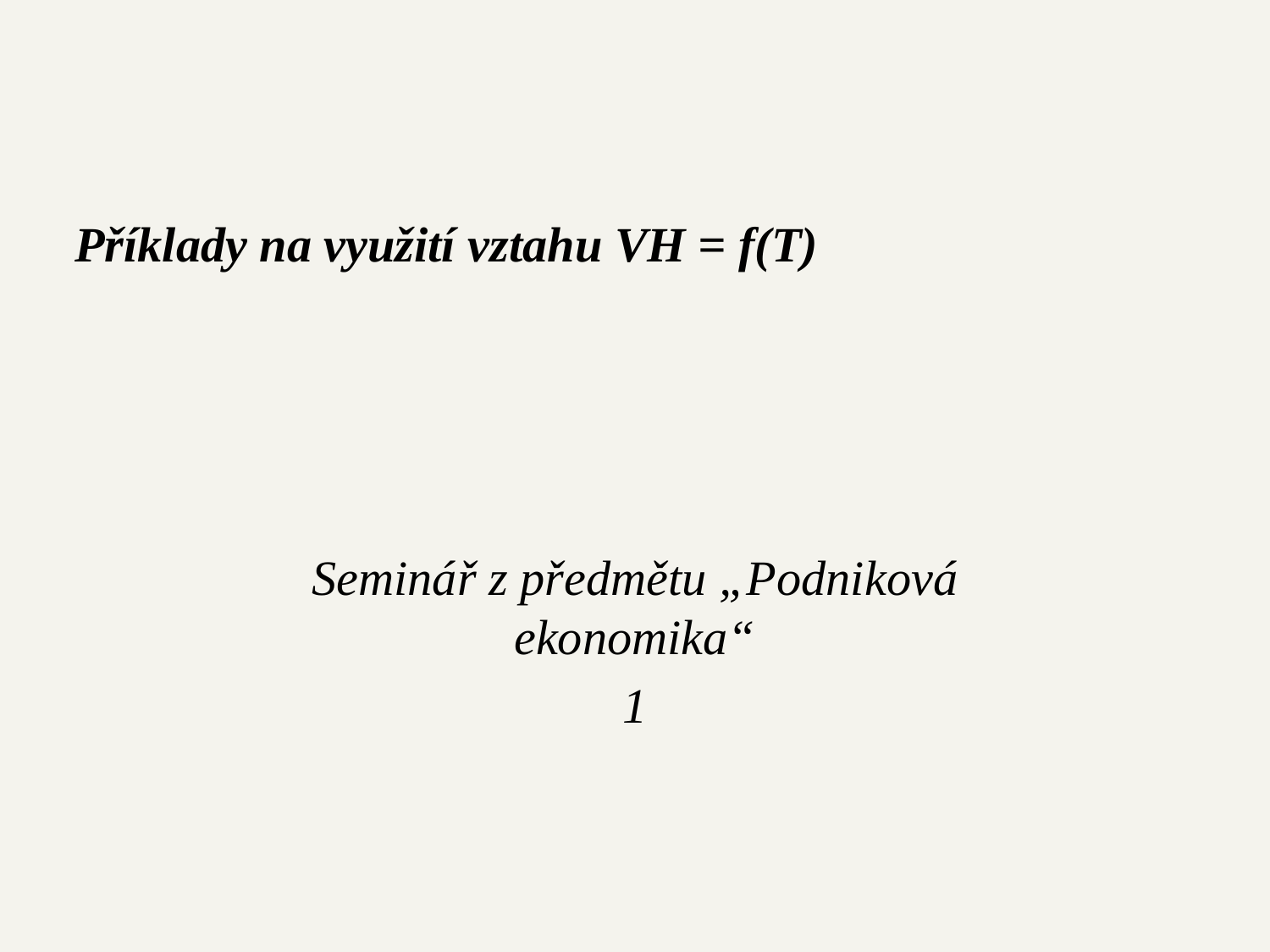

# Příklady na využití vztahu VH = f(T)
Seminář z předmětu „Podniková ekonomika“
1